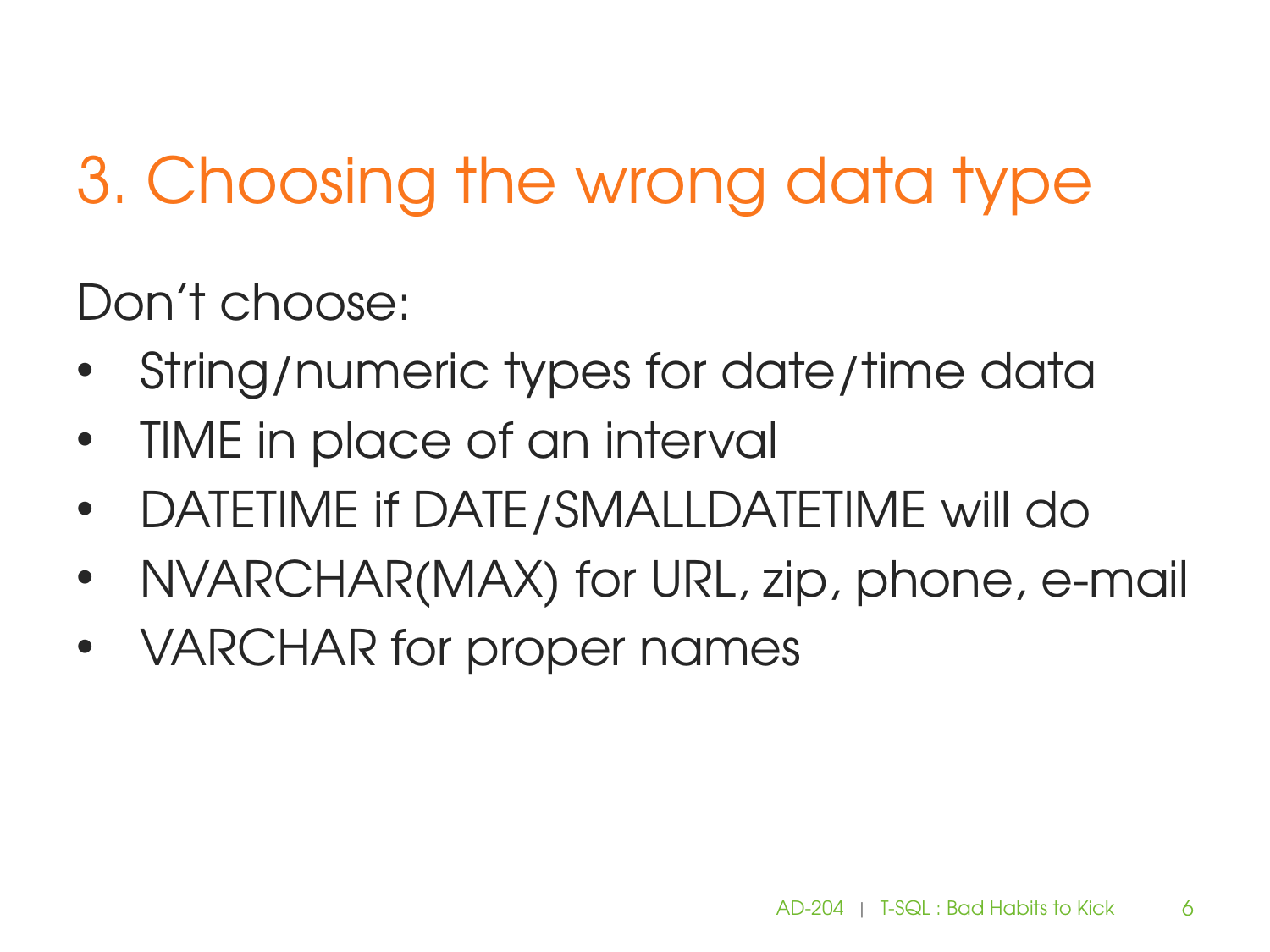

# 3. Choosing the wrong data type
Don’t choose:
String/numeric types for date/time data
TIME in place of an interval
DATETIME if DATE/SMALLDATETIME will do
NVARCHAR(MAX) for URL, zip, phone, e-mail
VARCHAR for proper names
AD-204   |   T-SQL : Bad Habits to Kick
6